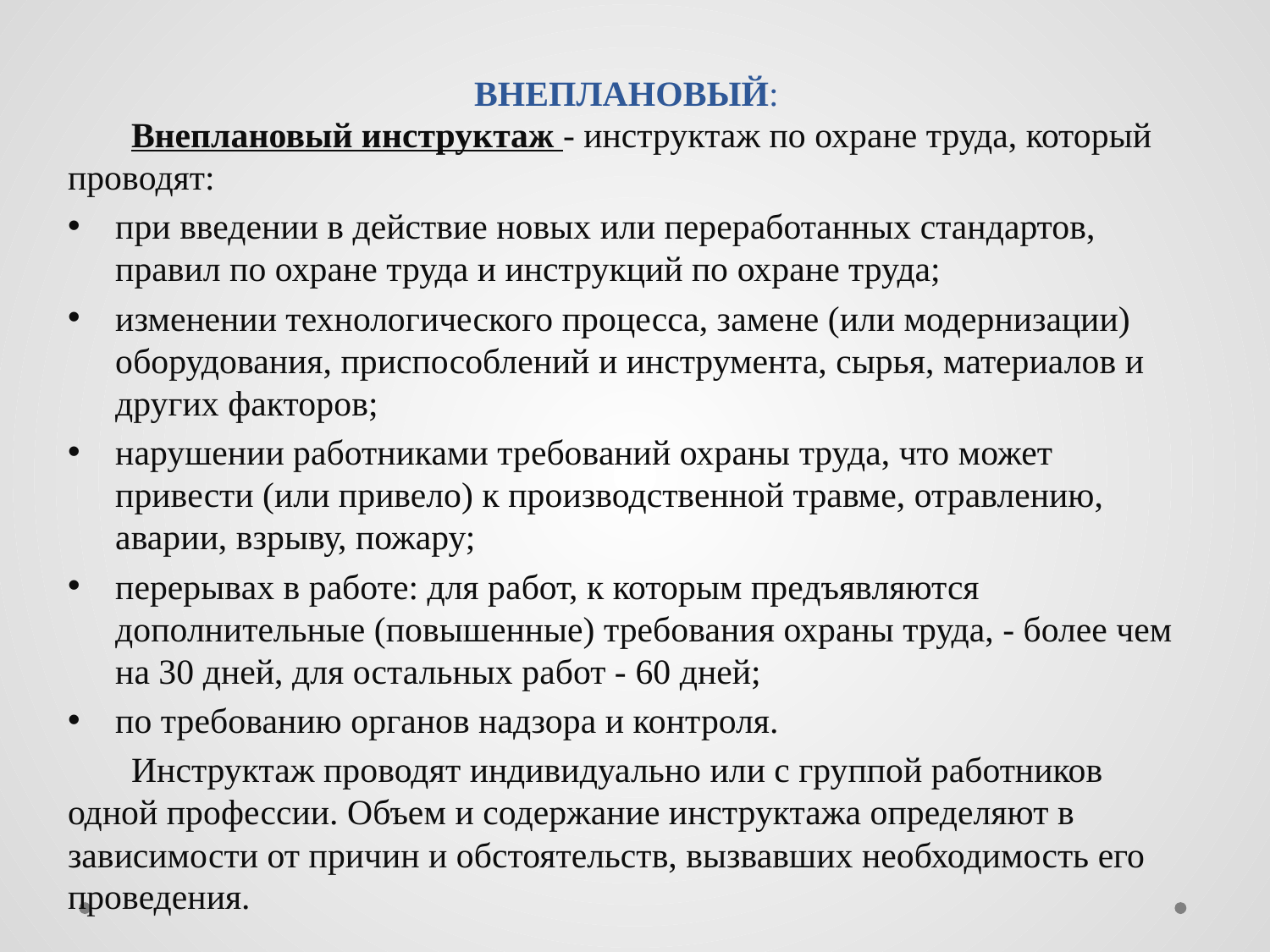

# ВНЕПЛАНОВЫЙ:
Внеплановый инструктаж - инструктаж по охране труда, который проводят:
при введении в действие новых или переработанных стандартов, правил по охране труда и инструкций по охране труда;
изменении технологического процесса, замене (или модернизации) оборудования, приспособлений и инструмента, сырья, материалов и других факторов;
нарушении работниками требований охраны труда, что может привести (или привело) к производственной травме, отравлению, аварии, взрыву, пожару;
перерывах в работе: для работ, к которым предъявляются дополнительные (повышенные) требования охраны труда, - более чем на 30 дней, для остальных работ - 60 дней;
по требованию органов надзора и контроля.
Инструктаж проводят индивидуально или с группой работников одной профессии. Объем и содержание инструктажа определяют в зависимости от причин и обстоятельств, вызвавших необходимость его проведения.